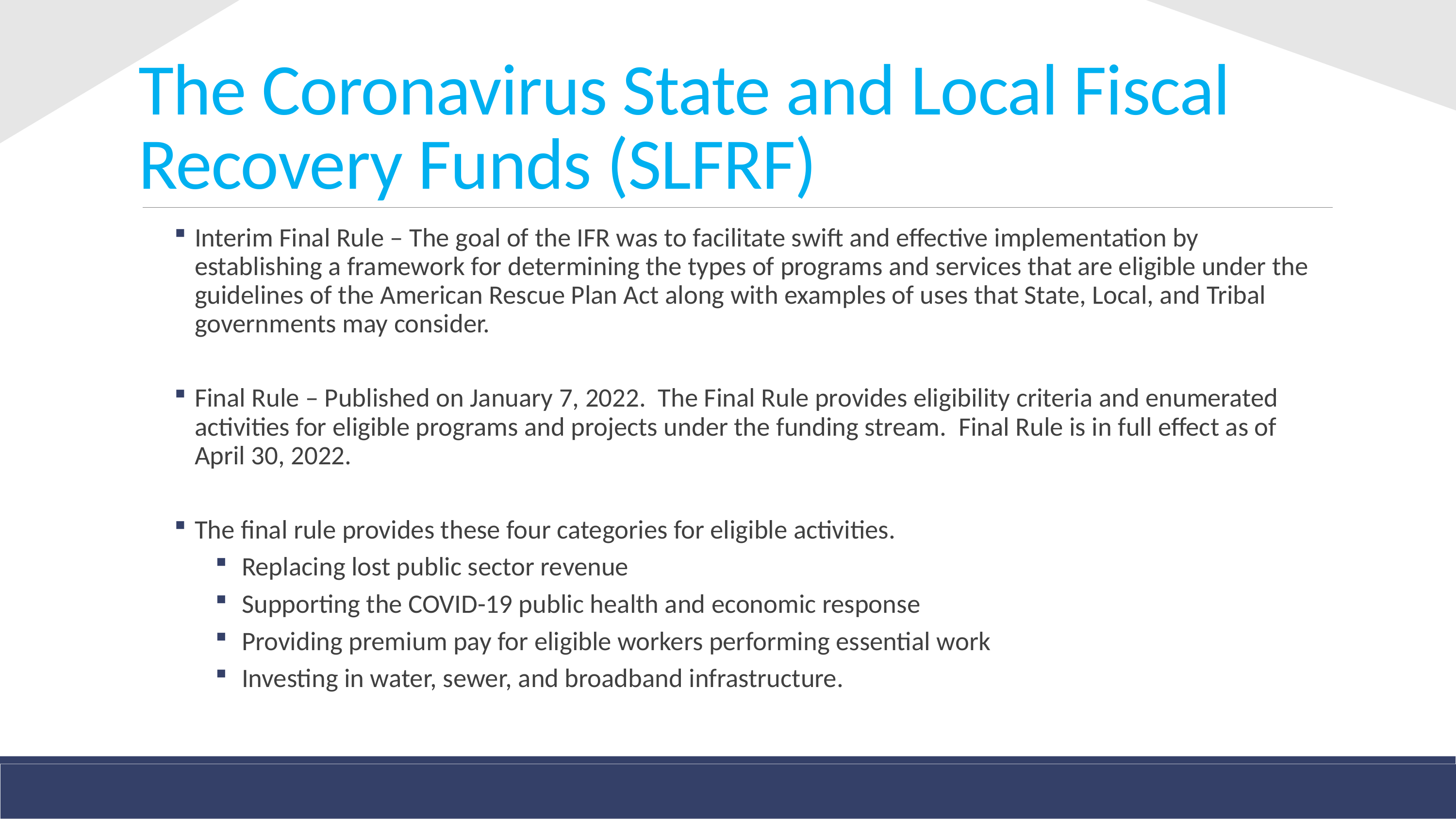

# The Coronavirus State and Local Fiscal Recovery Funds (SLFRF)
Interim Final Rule – The goal of the IFR was to facilitate swift and effective implementation by establishing a framework for determining the types of programs and services that are eligible under the guidelines of the American Rescue Plan Act along with examples of uses that State, Local, and Tribal governments may consider.

Final Rule – Published on January 7, 2022.  The Final Rule provides eligibility criteria and enumerated activities for eligible programs and projects under the funding stream.  Final Rule is in full effect as of April 30, 2022.

The final rule provides these four categories for eligible activities.
 Replacing lost public sector revenue
 Supporting the COVID-19 public health and economic response
 Providing premium pay for eligible workers performing essential work
 Investing in water, sewer, and broadband infrastructure.